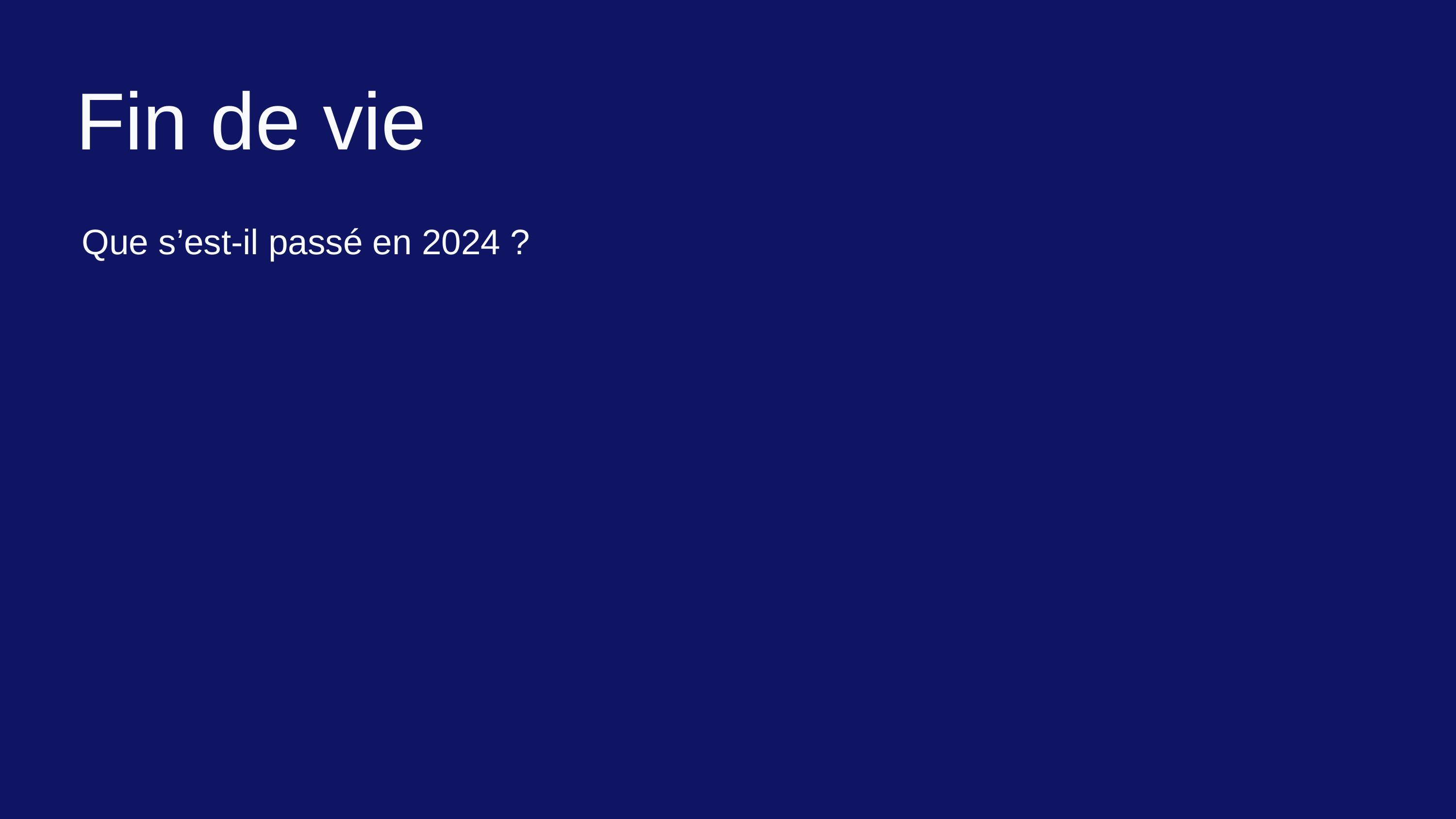

Fin de vie
Que s’est-il passé en 2024 ?